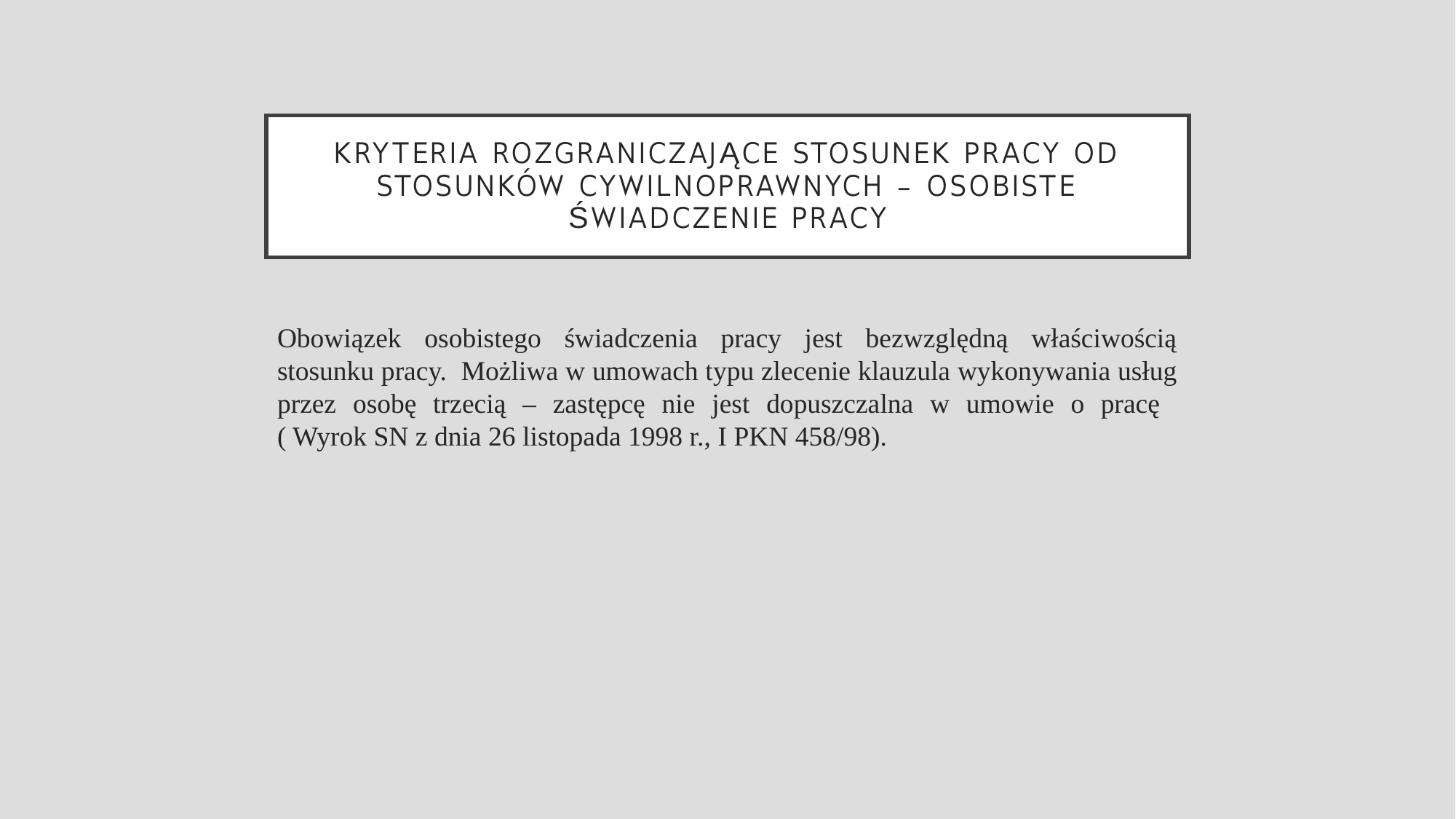

# Kryteria rozgraniczające stosunek pracy od stosunków cywilnoprawnych – osobiste świadczenie pracy
Obowiązek osobistego świadczenia pracy jest bezwzględną właściwością stosunku pracy.  Możliwa w umowach typu zlecenie klauzula wykonywania usług przez osobę trzecią – zastępcę nie jest dopuszczalna w umowie o pracę
( Wyrok SN z dnia 26 listopada 1998 r., I PKN 458/98).